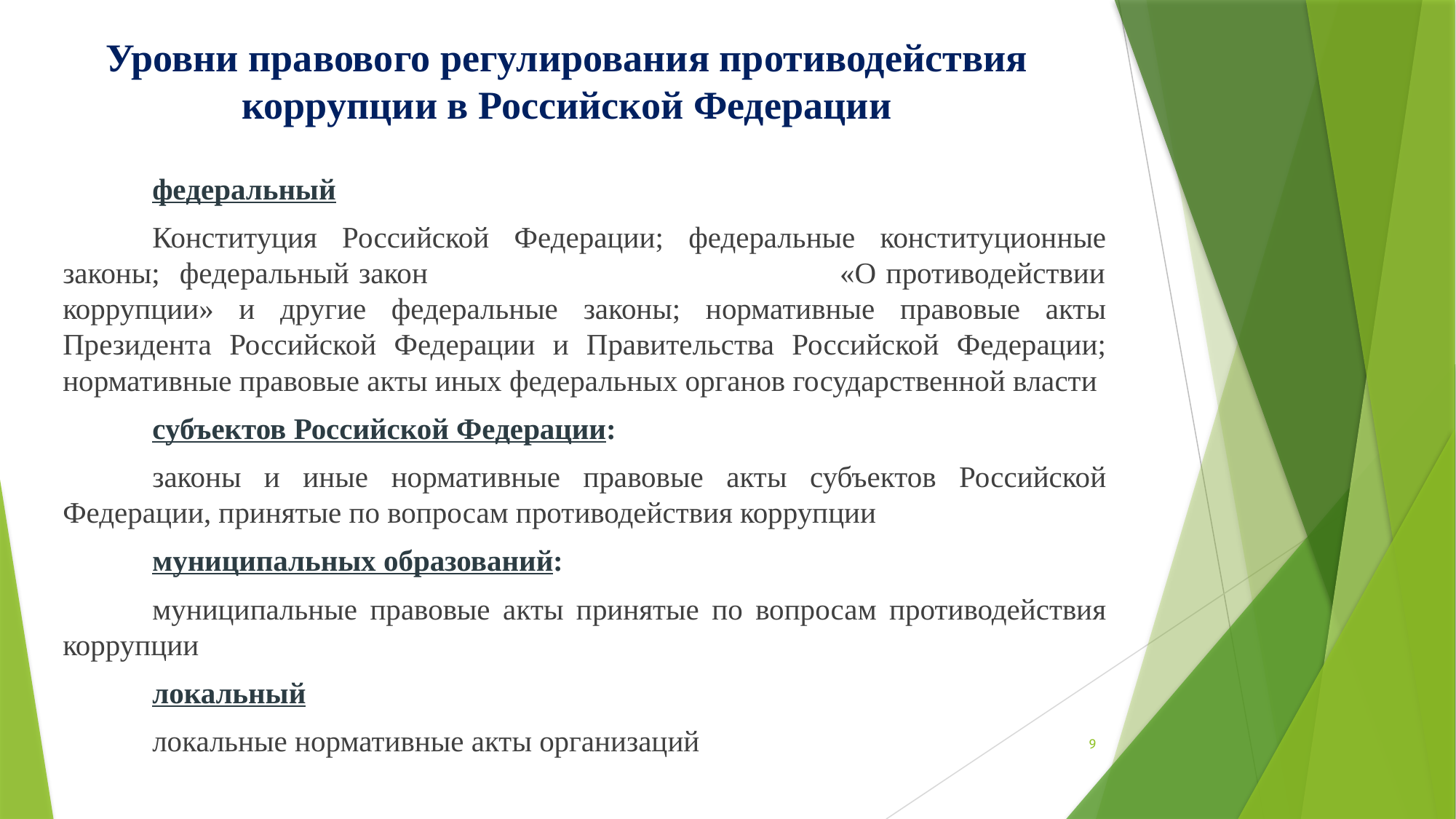

Уровни правового регулирования противодействия коррупции в Российской Федерации
	федеральный
	Конституция Российской Федерации; федеральные конституционные законы;  федеральный закон                                          «О противодействии коррупции» и другие федеральные законы; нормативные правовые акты Президента Российской Федерации и Правительства Российской Федерации; нормативные правовые акты иных федеральных органов государственной власти
	субъектов Российской Федерации:
	законы и иные нормативные правовые акты субъектов Российской Федерации, принятые по вопросам противодействия коррупции
	муниципальных образований:
	муниципальные правовые акты принятые по вопросам противодействия коррупции
	локальный
	локальные нормативные акты организаций
9